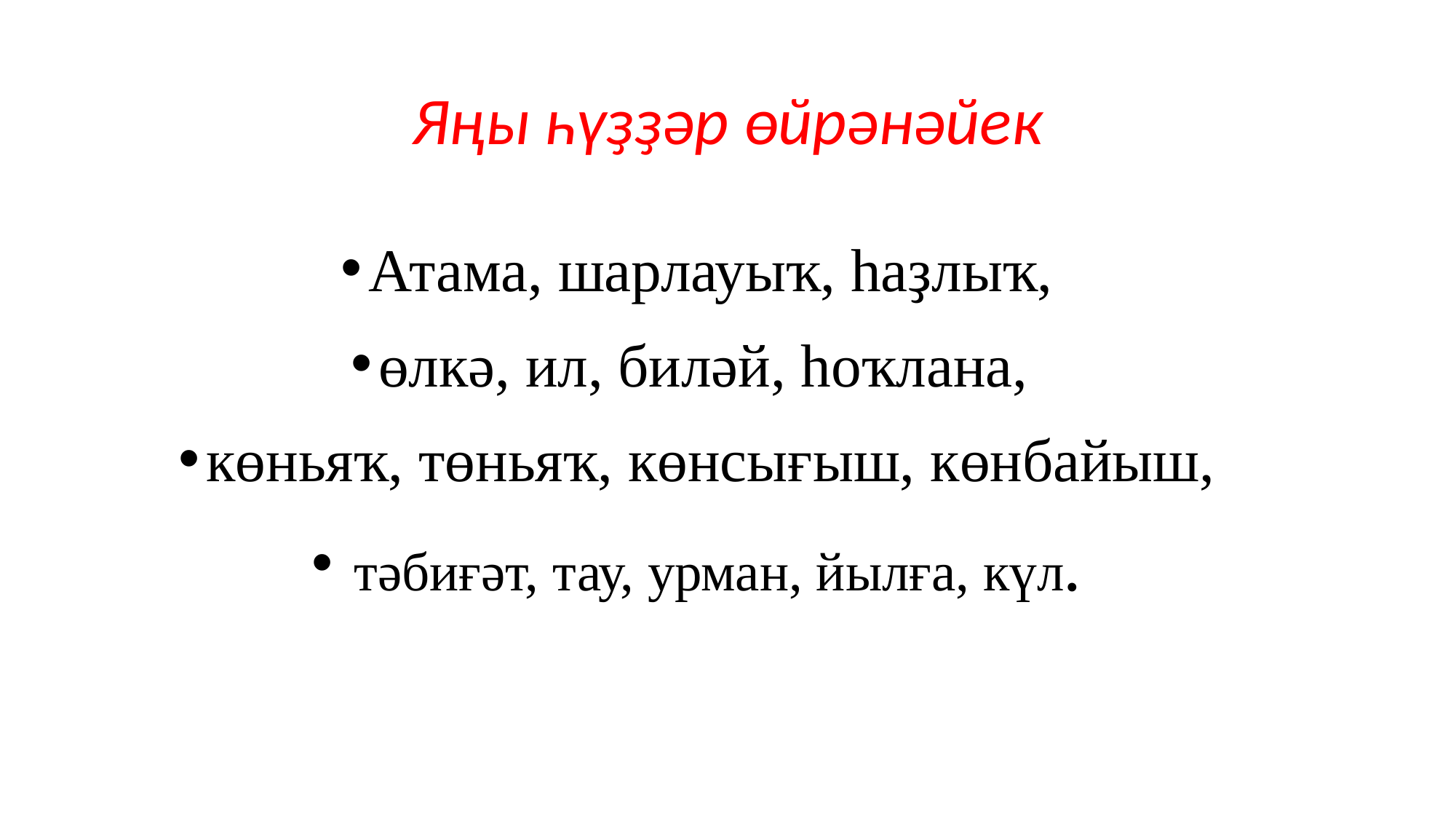

# Яңы һүҙҙәр өйрәнәйек
Атама, шарлауыҡ, һаҙлыҡ,
өлкә, ил, биләй, һоҡлана,
көньяҡ, төньяҡ, көнсығыш, көнбайыш,
 тәбиғәт, тау, урман, йылға, күл.